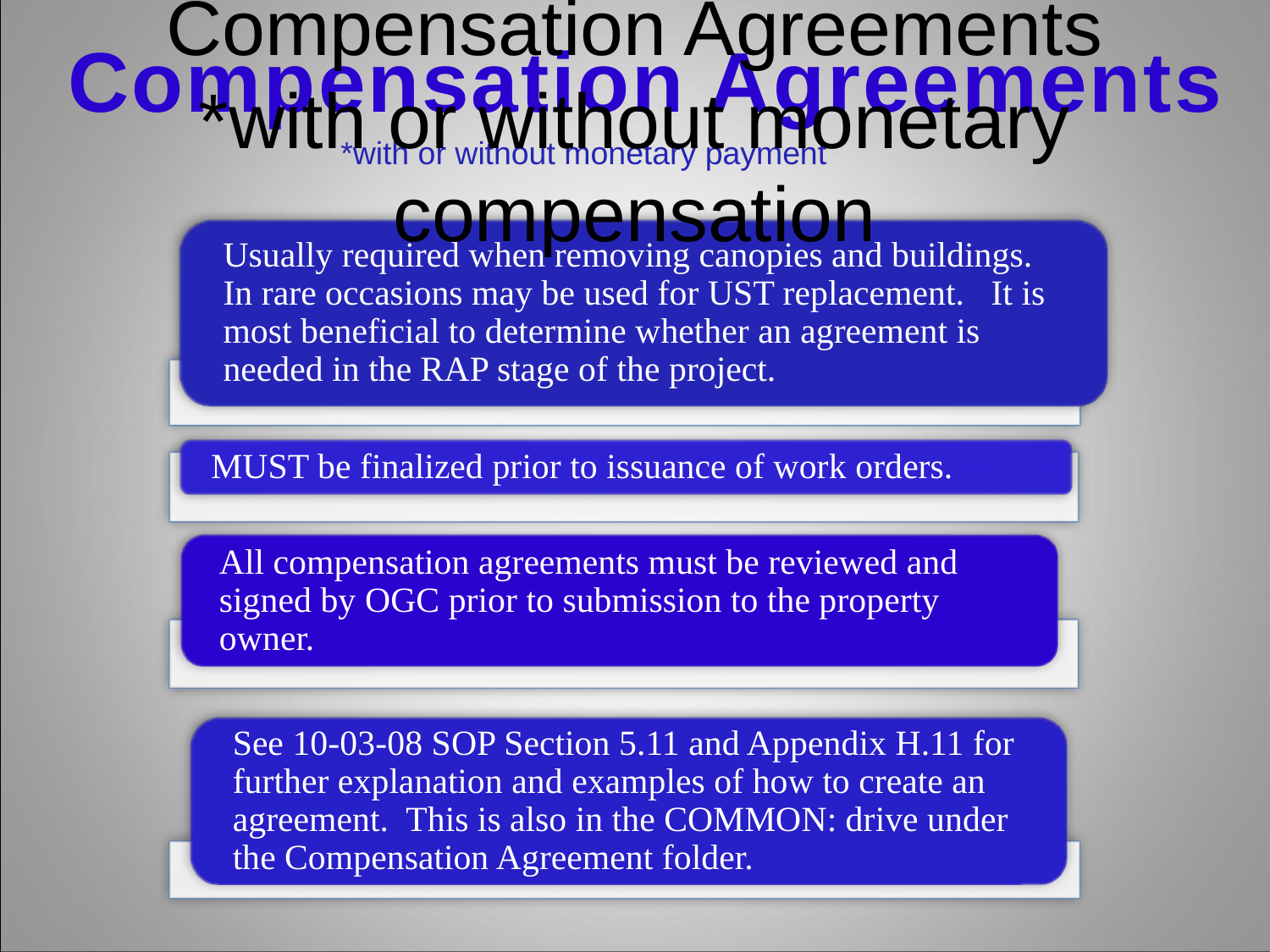

Compensation Agreements
# Compensation Agreements *with or without monetary compensation
*with or without monetary payment
Usually required when removing canopies and buildings.  In rare occasions may be used for UST replacement.   It is most beneficial to determine whether an agreement is needed in the RAP stage of the project.
MUST be finalized prior to issuance of work orders.
All compensation agreements must be reviewed and signed by OGC prior to submission to the property owner.
See 10-03-08 SOP Section 5.11 and Appendix H.11 for further explanation and examples of how to create an agreement.  This is also in the COMMON: drive under the Compensation Agreement folder.